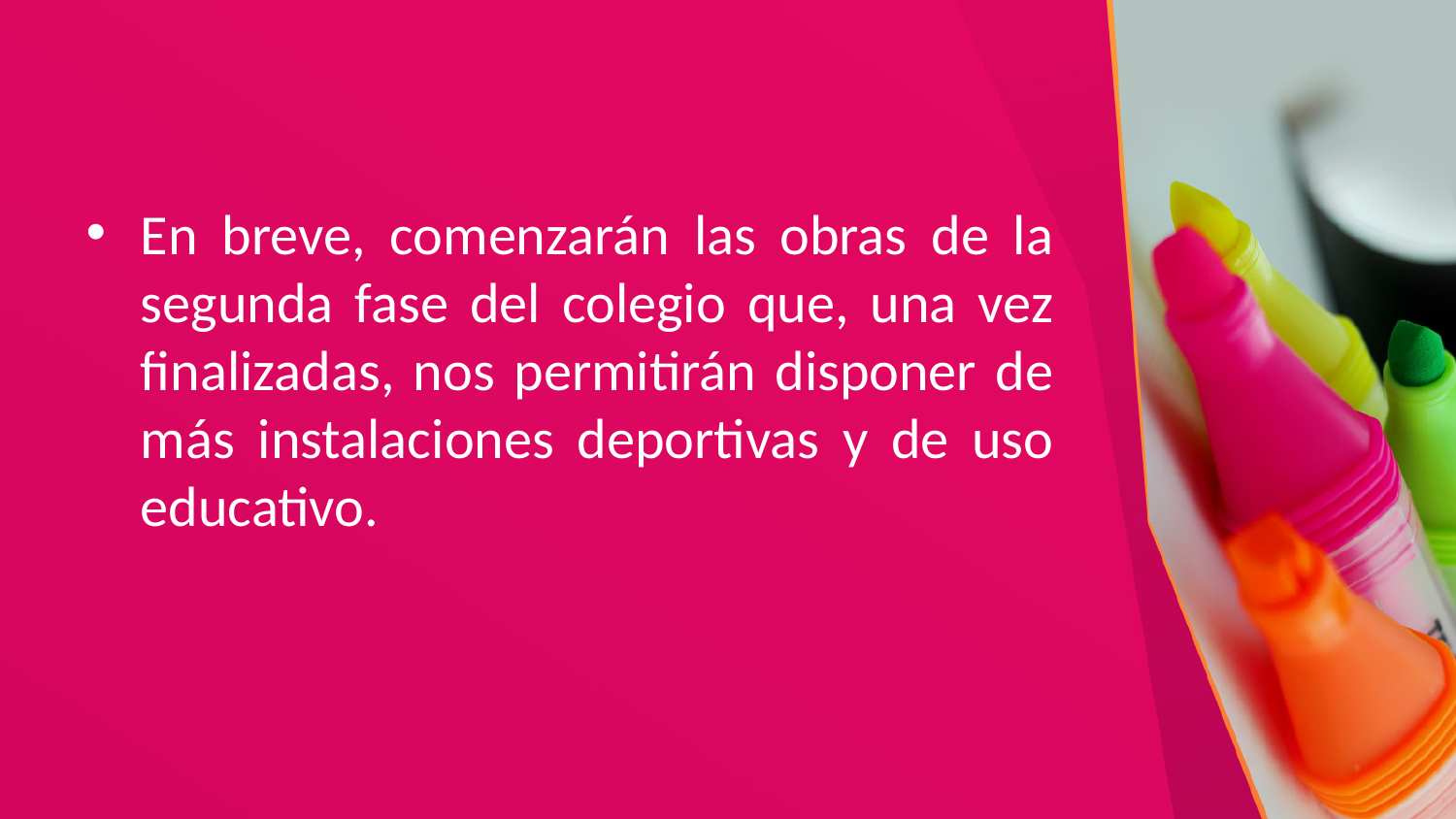

En breve, comenzarán las obras de la segunda fase del colegio que, una vez finalizadas, nos permitirán disponer de más instalaciones deportivas y de uso educativo.